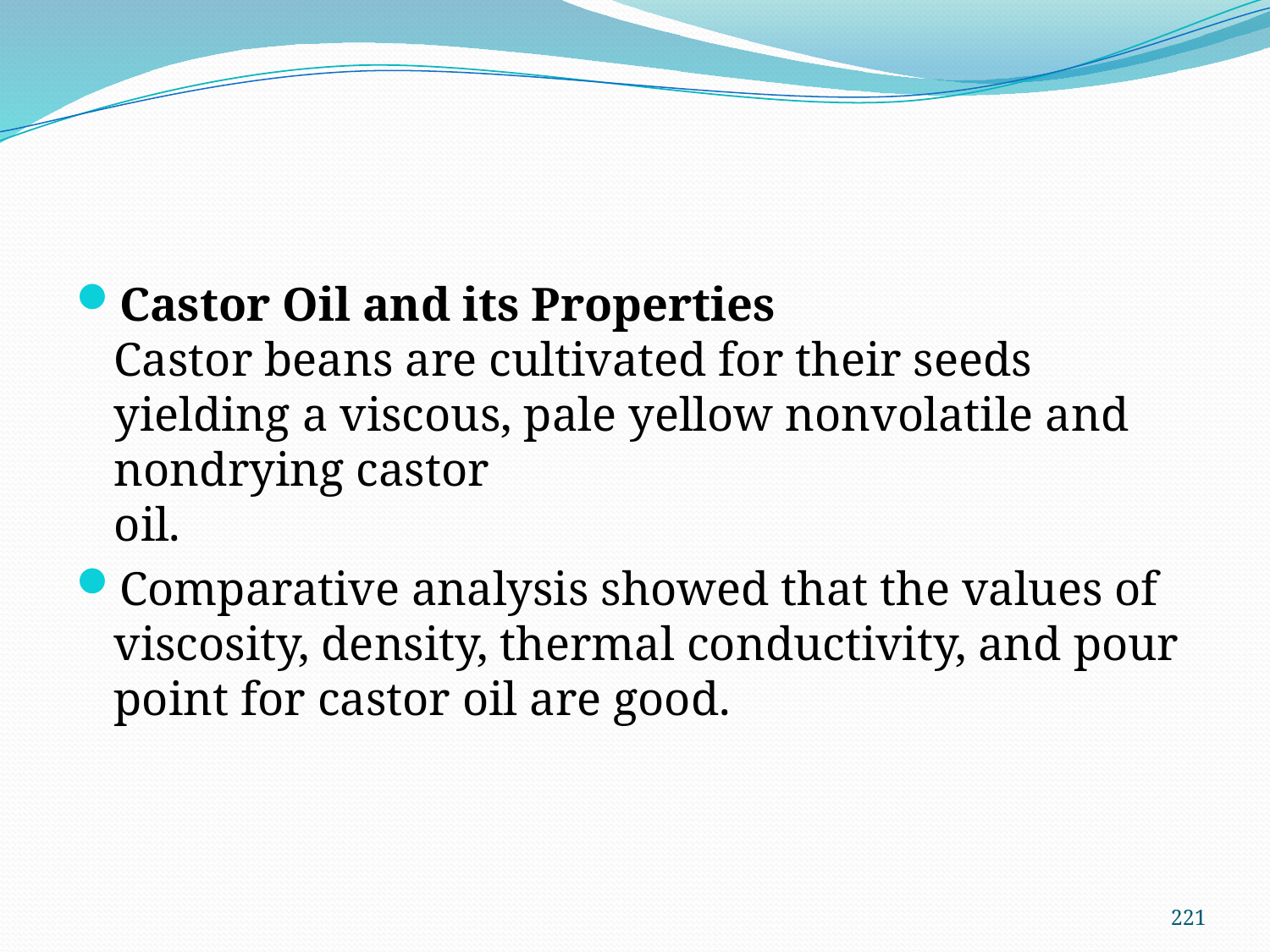

#
Castor Oil and its Properties
Castor beans are cultivated for their seeds yielding a viscous, pale yellow nonvolatile and nondrying castor
oil.
Comparative analysis showed that the values of
viscosity, density, thermal conductivity, and pour point for castor oil are good.
221